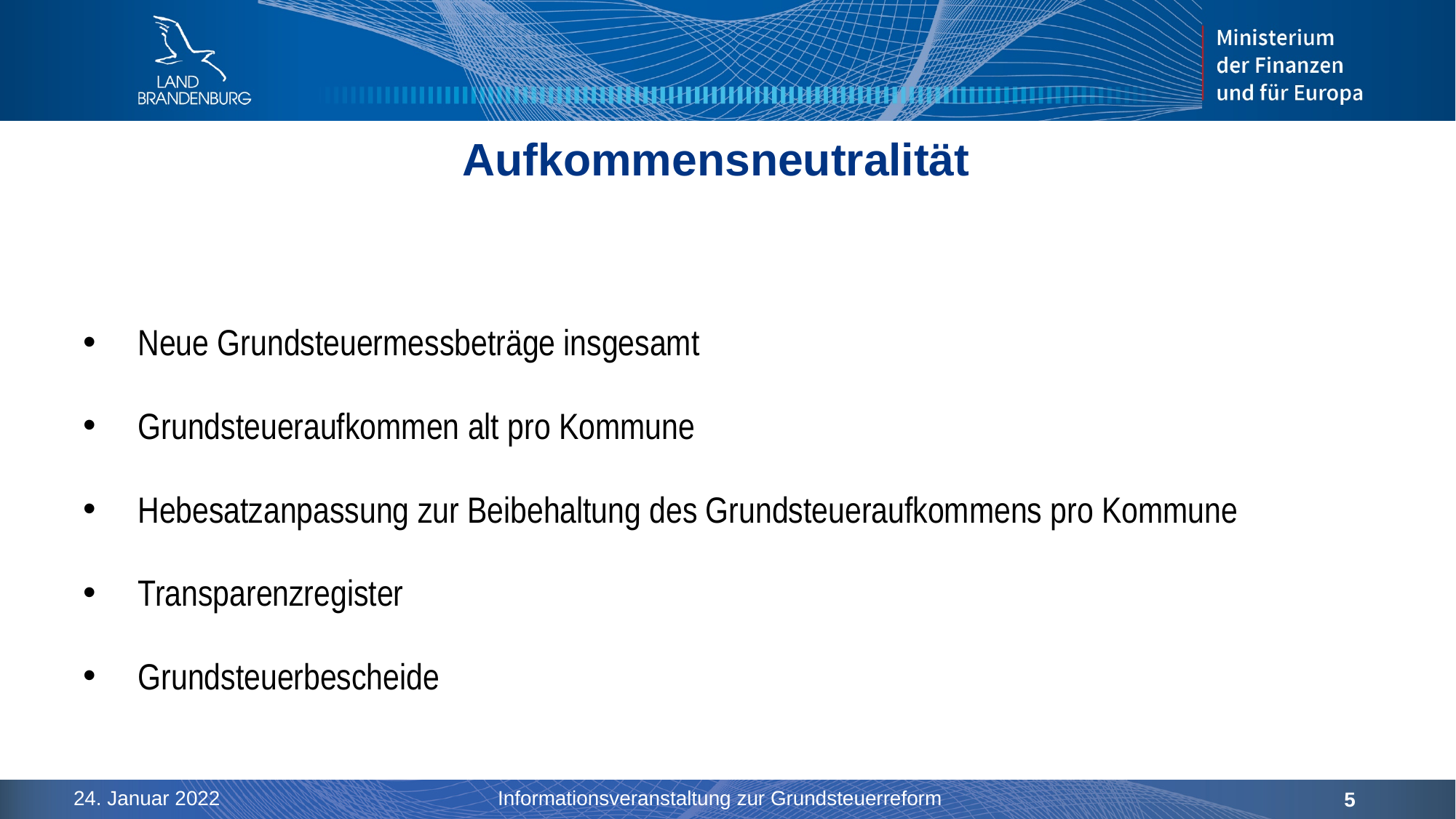

# Aufkommensneutralität

Neue Grundsteuermessbeträge insgesamt
Grundsteueraufkommen alt pro Kommune
Hebesatzanpassung zur Beibehaltung des Grundsteueraufkommens pro Kommune
Transparenzregister
Grundsteuerbescheide

24. Januar 2022
Informationsveranstaltung zur Grundsteuerreform

5